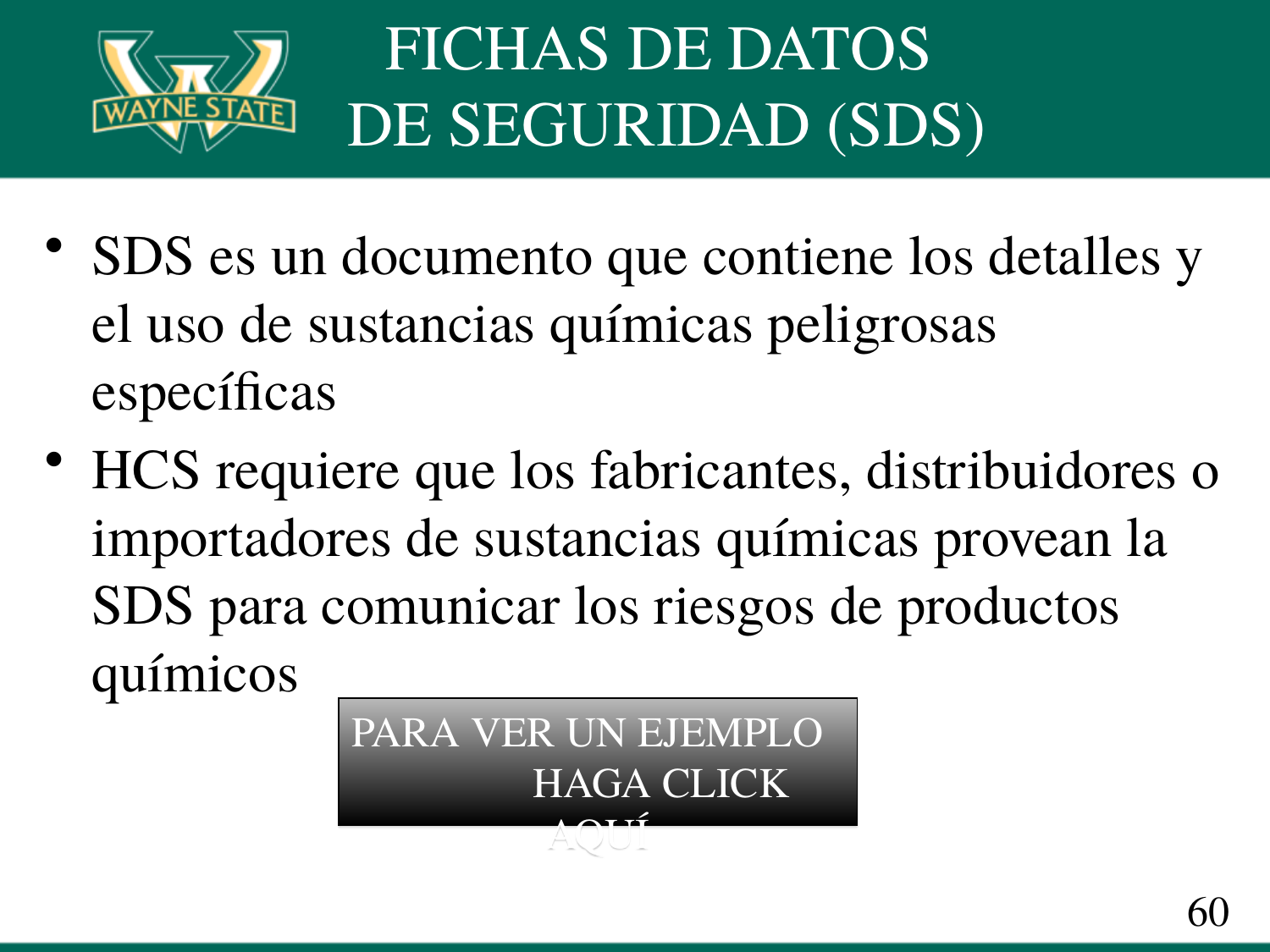

# FICHAS DE DATOS DE SEGURIDAD (SDS)
SDS es un documento que contiene los detalles y el uso de sustancias químicas peligrosas específicas
HCS requiere que los fabricantes, distribuidores o importadores de sustancias químicas provean la SDS para comunicar los riesgos de productos químicos

PARA VER UN EJEMPLO               HAGA CLICK AQUÍ
60